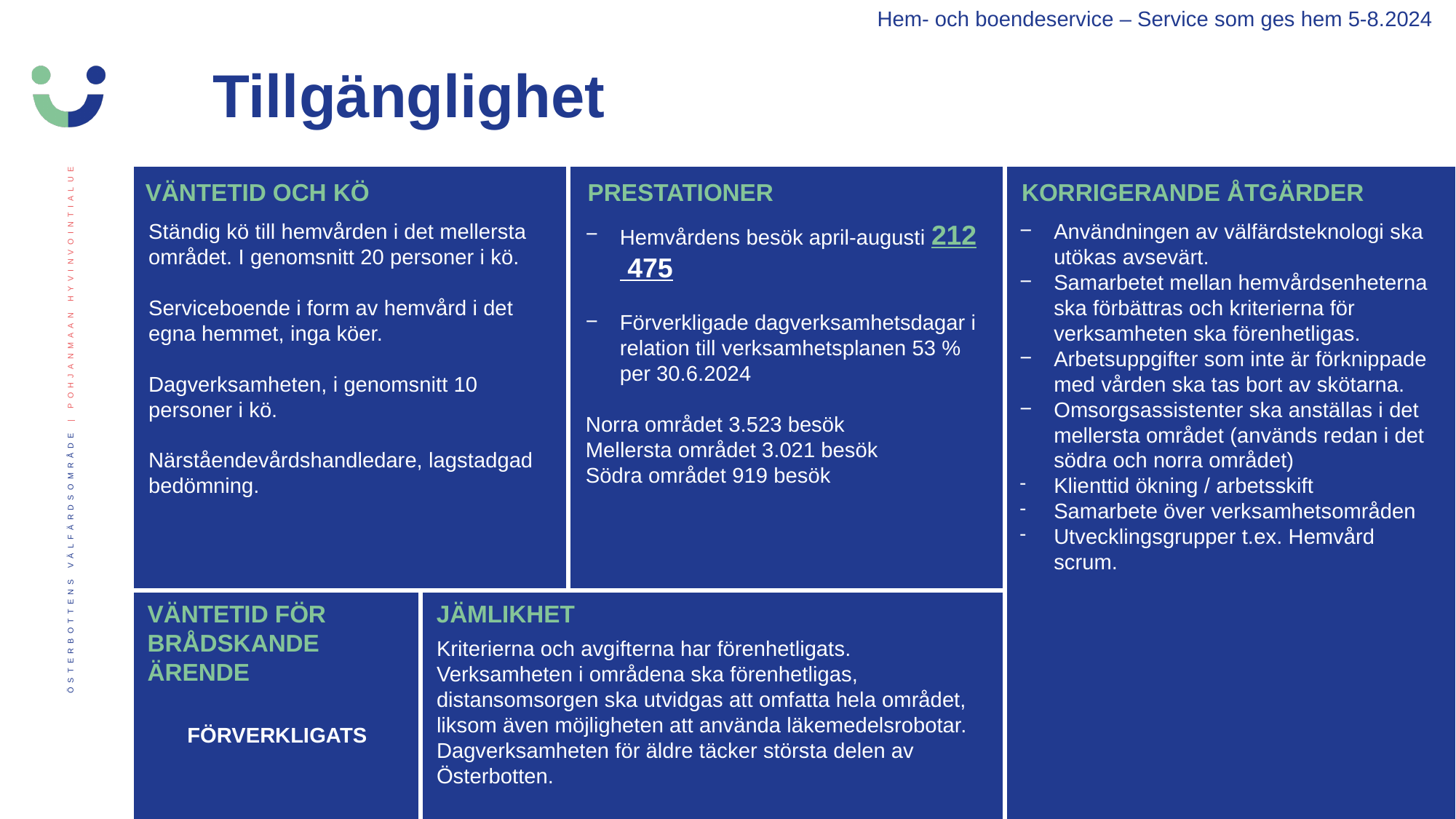

Hem- och boendeservice – Service som ges hem 5-8.2024
Tillgänglighet
VÄNTETID OCH KÖ
PRESTATIONER
KORRIGERANDE ÅTGÄRDER
Ständig kö till hemvården i det mellersta området. I genomsnitt 20 personer i kö.
Serviceboende i form av hemvård i det egna hemmet, inga köer.
Dagverksamheten, i genomsnitt 10 personer i kö.
Närståendevårdshandledare, lagstadgad bedömning.

Hemvårdens besök april-augusti 212 475
Förverkligade dagverksamhetsdagar i relation till verksamhetsplanen 53 % per 30.6.2024
Norra området 3.523 besök
Mellersta området 3.021 besök
Södra området 919 besök

Användningen av välfärdsteknologi ska utökas avsevärt.
Samarbetet mellan hemvårdsenheterna ska förbättras och kriterierna för verksamheten ska förenhetligas.
Arbetsuppgifter som inte är förknippade med vården ska tas bort av skötarna.
Omsorgsassistenter ska anställas i det mellersta området (används redan i det södra och norra området)
Klienttid ökning / arbetsskift
Samarbete över verksamhetsområden
Utvecklingsgrupper t.ex. Hemvård scrum.
VÄNTETID FÖR BRÅDSKANDE ÄRENDE
JÄMLIKHET
Kriterierna och avgifterna har förenhetligats.
Verksamheten i områdena ska förenhetligas, distansomsorgen ska utvidgas att omfatta hela området, liksom även möjligheten att använda läkemedelsrobotar.
Dagverksamheten för äldre täcker största delen av Österbotten.
FÖRVERKLIGATS